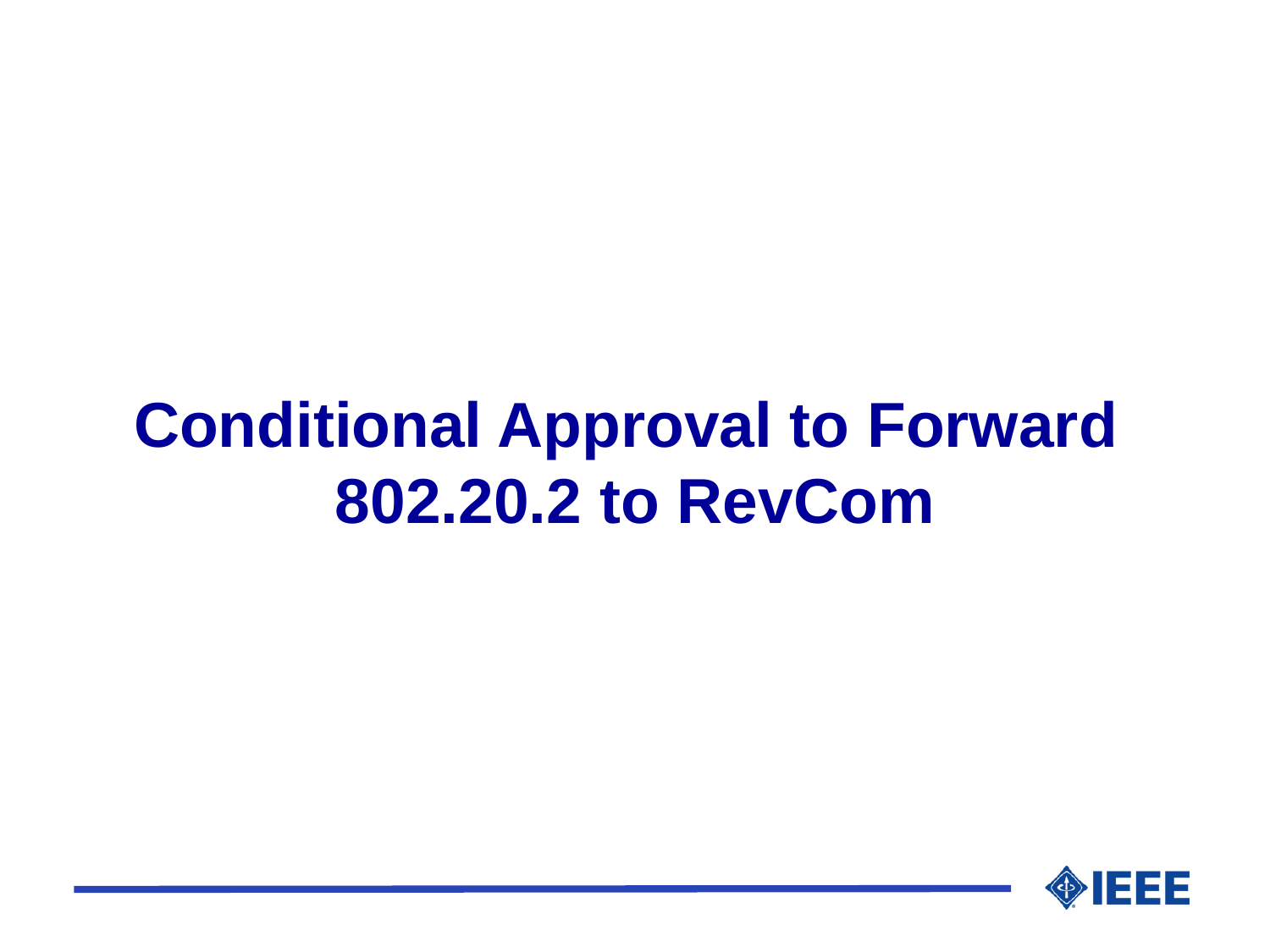

# Conditional Approval to Forward  802.20.2 to RevCom